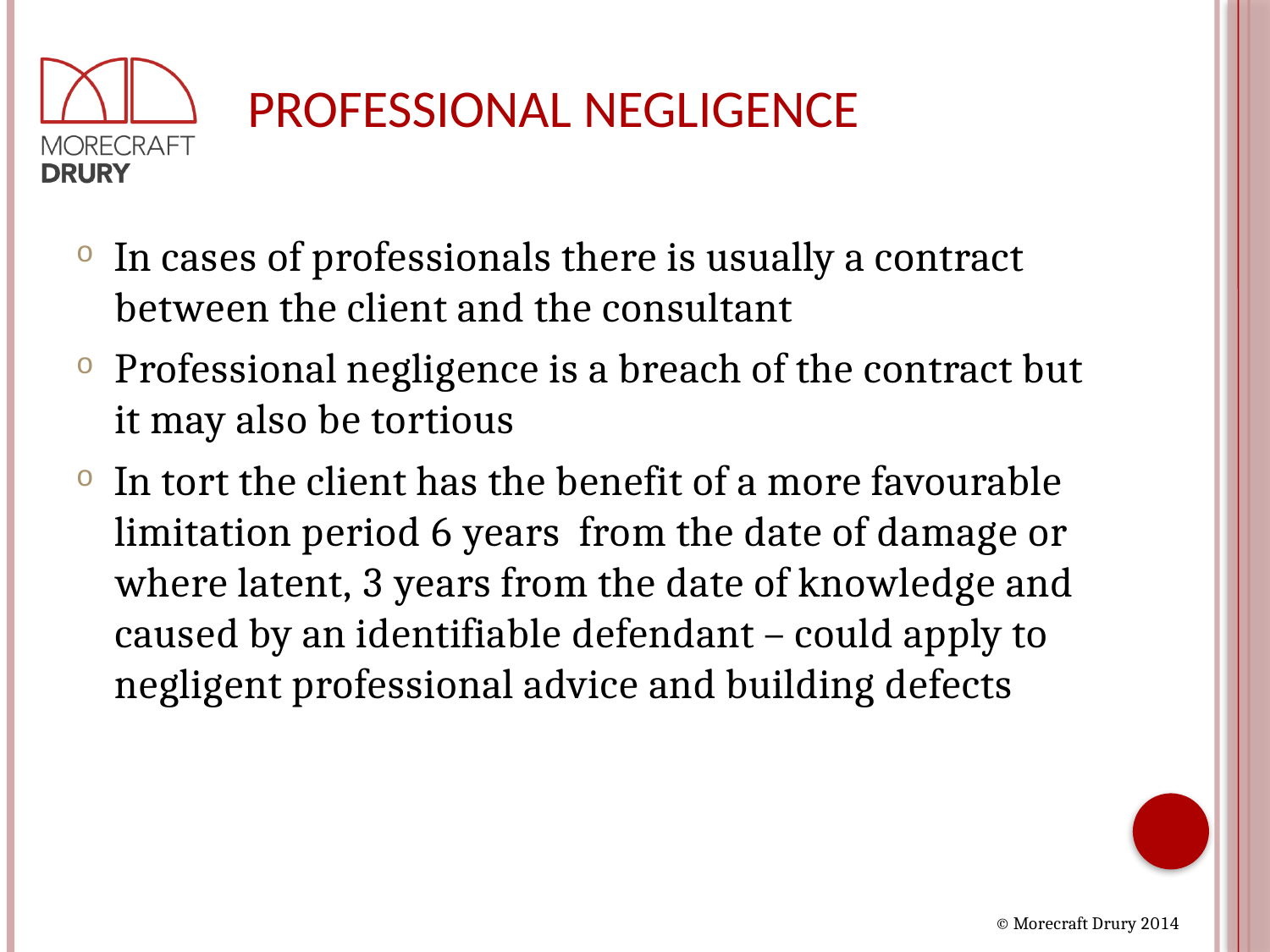

# PROFESSIONAL NEGLIGENCE
In cases of professionals there is usually a contract between the client and the consultant
Professional negligence is a breach of the contract but it may also be tortious
In tort the client has the benefit of a more favourable limitation period 6 years  from the date of damage or where latent, 3 years from the date of knowledge and caused by an identifiable defendant – could apply to negligent professional advice and building defects